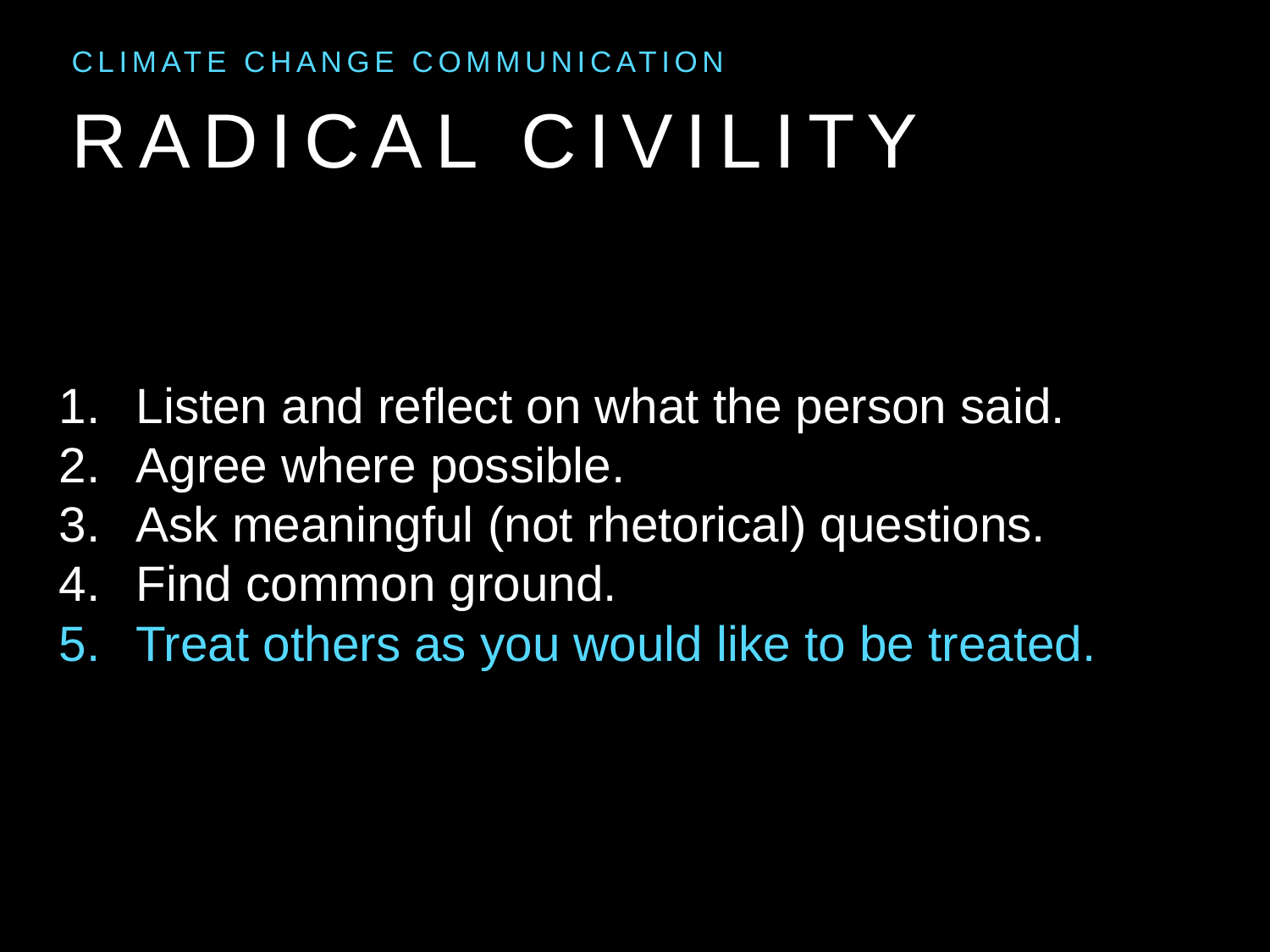

CLIMATE CHANGE COMMUNiCATION
# Radical Civility
Listen and reflect on what the person said.
Agree where possible.
Ask meaningful (not rhetorical) questions.
Find common ground.
Treat others as you would like to be treated.